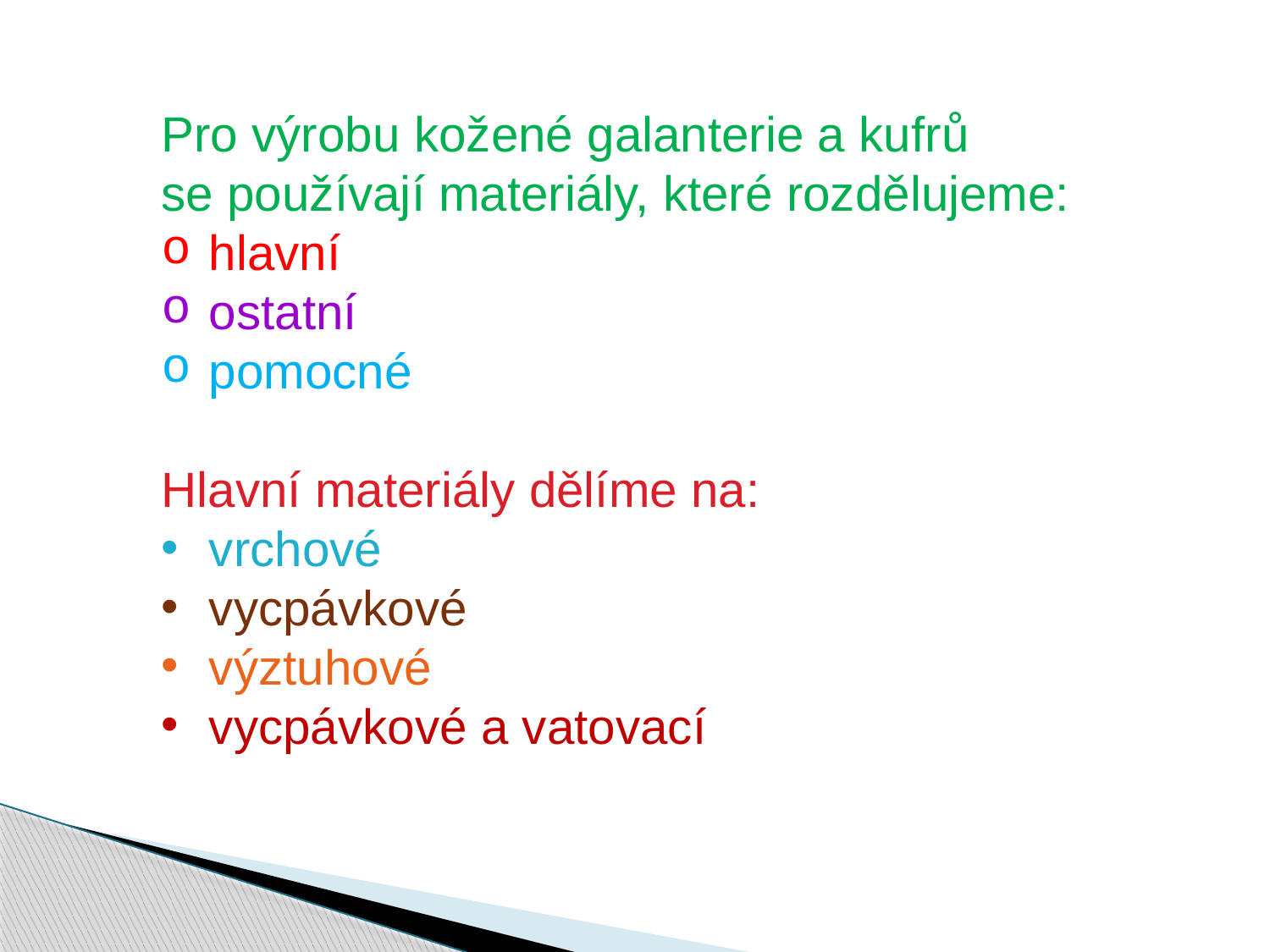

Pro výrobu kožené galanterie a kufrů
se používají materiály, které rozdělujeme:
hlavní
ostatní
pomocné

Hlavní materiály dělíme na:
vrchové
vycpávkové
výztuhové
vycpávkové a vatovací